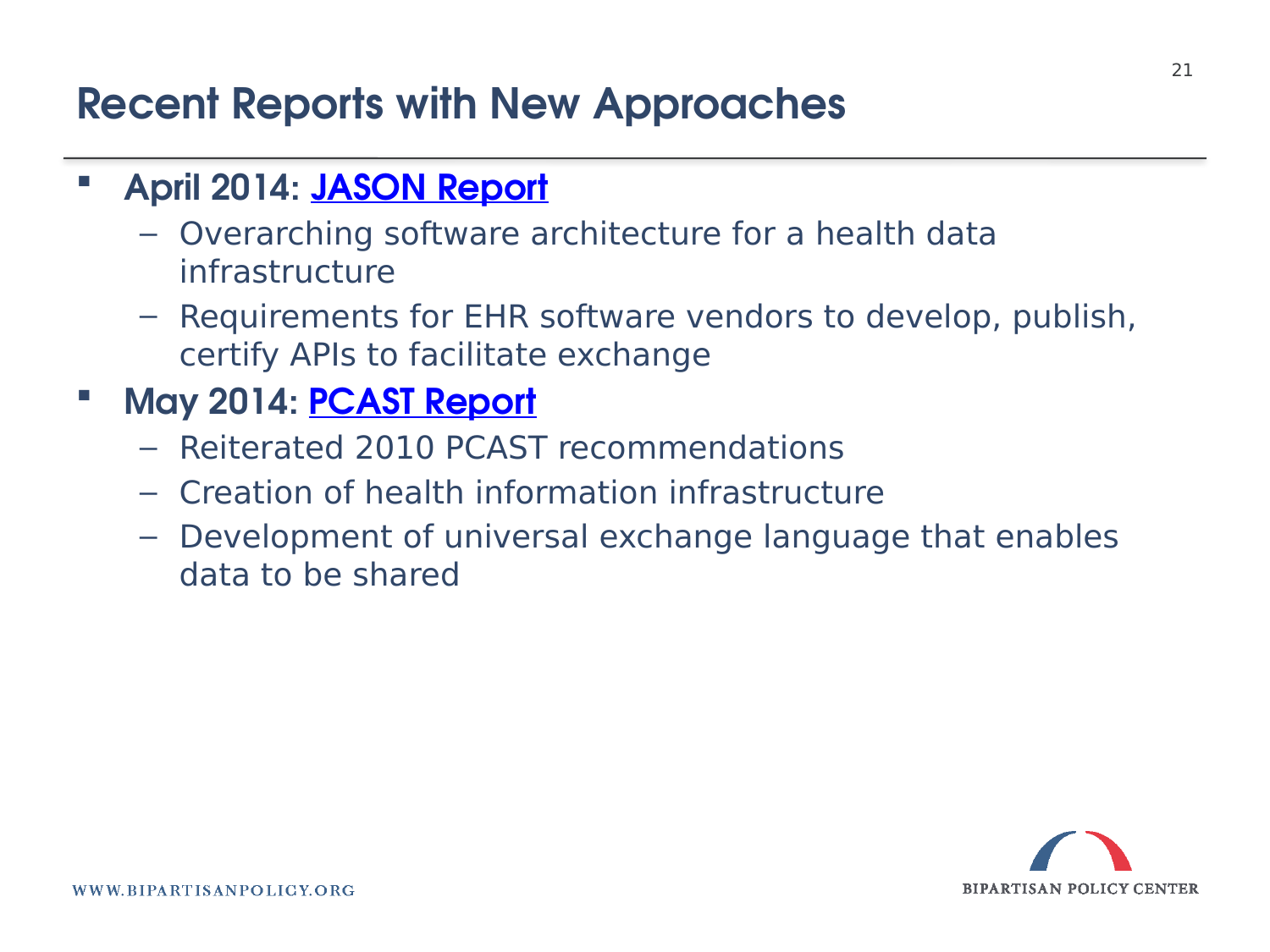

Recent Reports with New Approaches
21
April 2014: JASON Report
Overarching software architecture for a health data infrastructure
Requirements for EHR software vendors to develop, publish, certify APIs to facilitate exchange
May 2014: PCAST Report
Reiterated 2010 PCAST recommendations
Creation of health information infrastructure
Development of universal exchange language that enables data to be shared